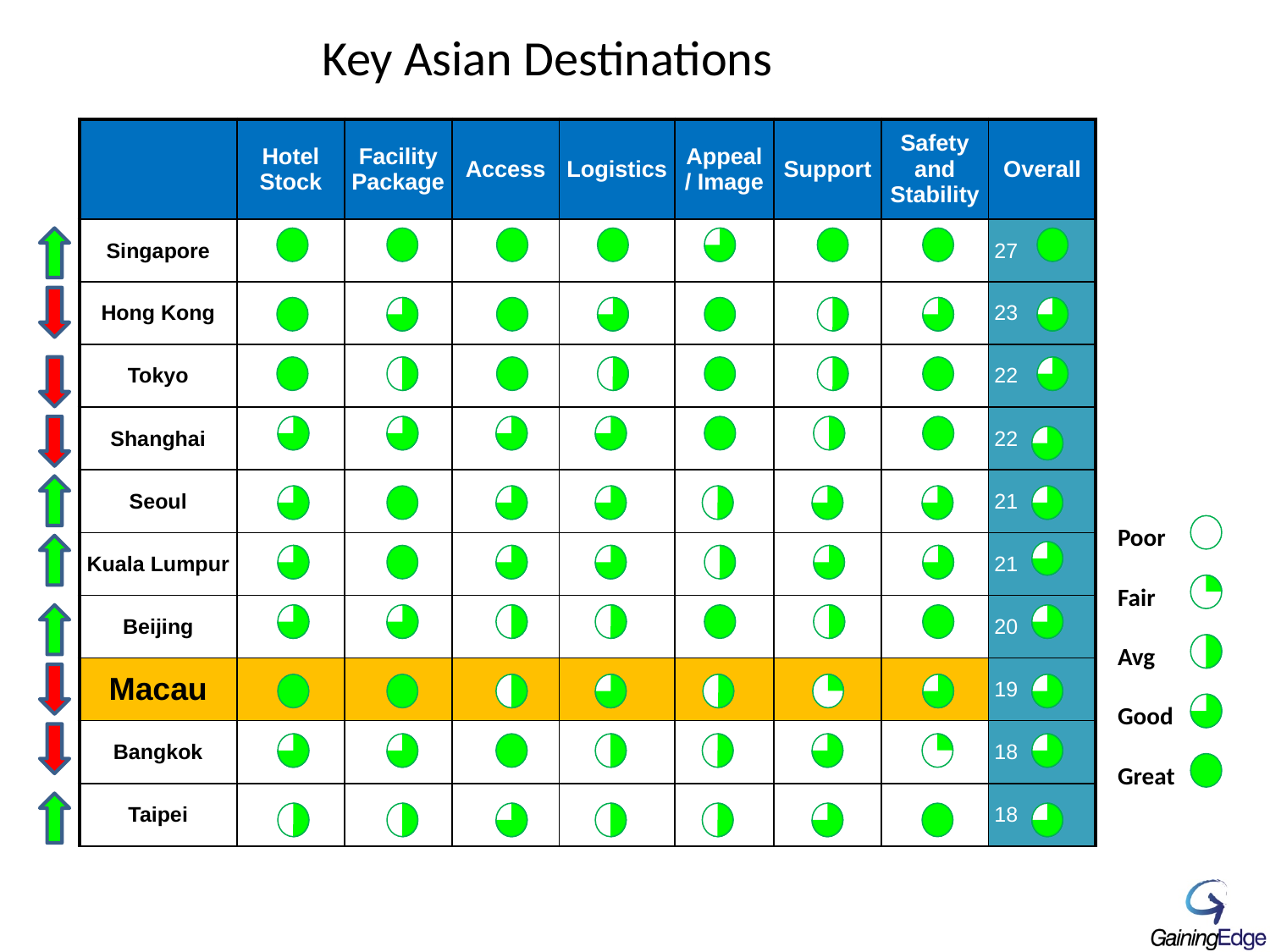

Key Asian Destinations
|  | Hotel Stock | Facility Package | Access | Logistics | Appeal / Image | Support | Safety and Stability | Overall |
| --- | --- | --- | --- | --- | --- | --- | --- | --- |
| Singapore | 4 | 4 | 4 | 4 | 3 | 4 | 4 | 27 |
| Hong Kong | 4 | 3 | 4 | 3 | 4 | 2 | 3 | 23 |
| Tokyo | 4 | 2 | 4 | 2 | 4 | 2 | 4 | 22 |
| Shanghai | 3 | 3 | 3 | 3 | 4 | 2 | 4 | 22 |
| Seoul | 3 | 4 | 3 | 3 | 2 | 3 | 3 | 21 |
| Kuala Lumpur | 3 | 4 | 3 | 3 | 2 | 3 | 3 | 21 |
| Beijing | 3 | 3 | 2 | 2 | 4 | 2 | 4 | 20 |
| Macau | 4 | 4 | 2 | 3 | 2 | 1 | 3 | 19 |
| Bangkok | 3 | 3 | 4 | 2 | 2 | 3 | 1 | 18 |
| Taipei | 2 | 2 | 3 | 2 | 2 | 3 | 4 | 18 |

Poor

Fair

Avg

Good

Great